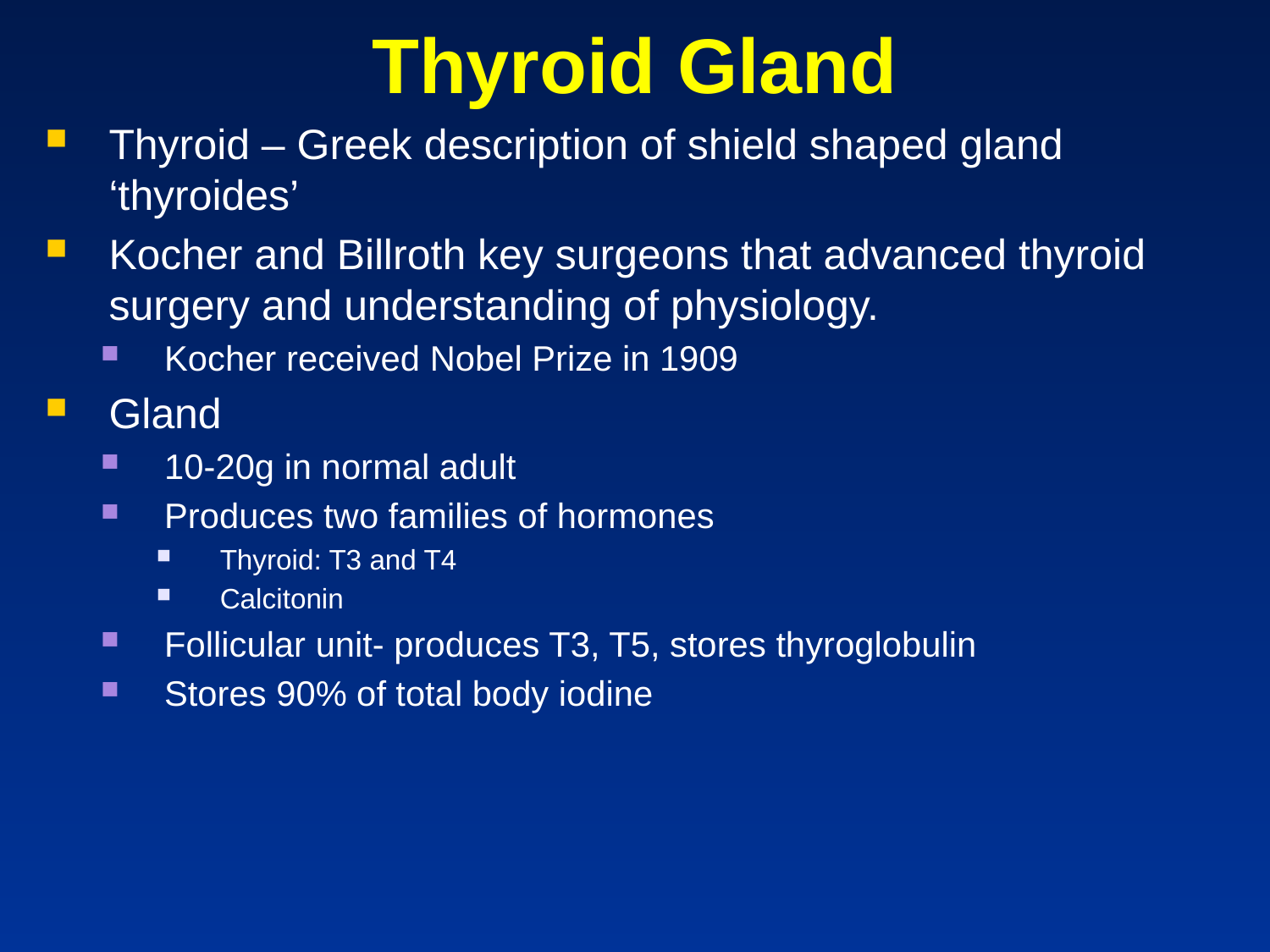

# Thyroid Gland
Thyroid – Greek description of shield shaped gland ‘thyroides’
Kocher and Billroth key surgeons that advanced thyroid surgery and understanding of physiology.
Kocher received Nobel Prize in 1909
Gland
10-20g in normal adult
Produces two families of hormones
Thyroid: T3 and T4
Calcitonin
Follicular unit- produces T3, T5, stores thyroglobulin
Stores 90% of total body iodine